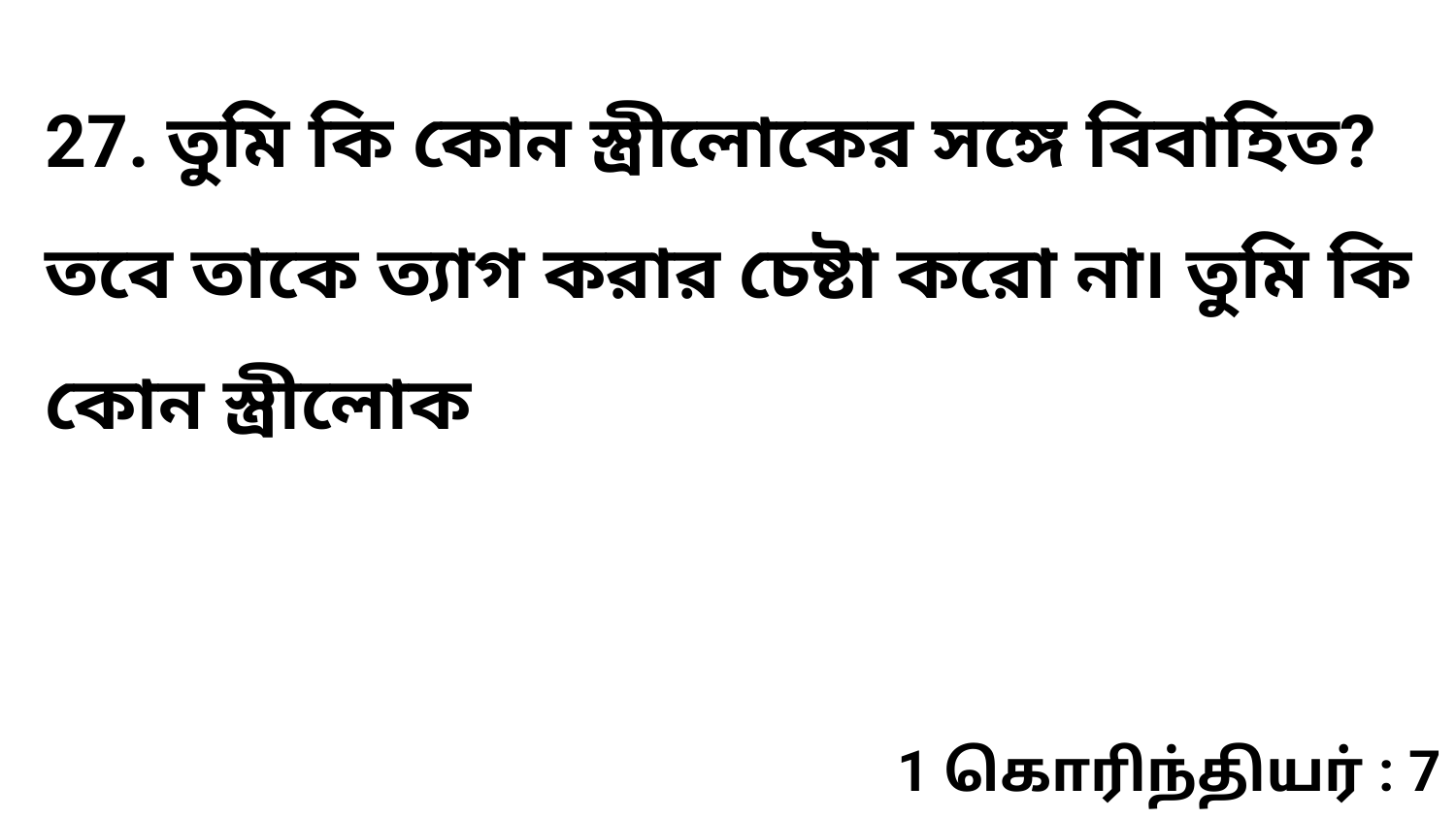

27. তুমি কি কোন স্ত্রীলোকের সঙ্গে বিবাহিত? তবে তাকে ত্যাগ করার চেষ্টা করো না৷ তুমি কি কোন স্ত্রীলোক
1 கொரிந்தியர் : 7